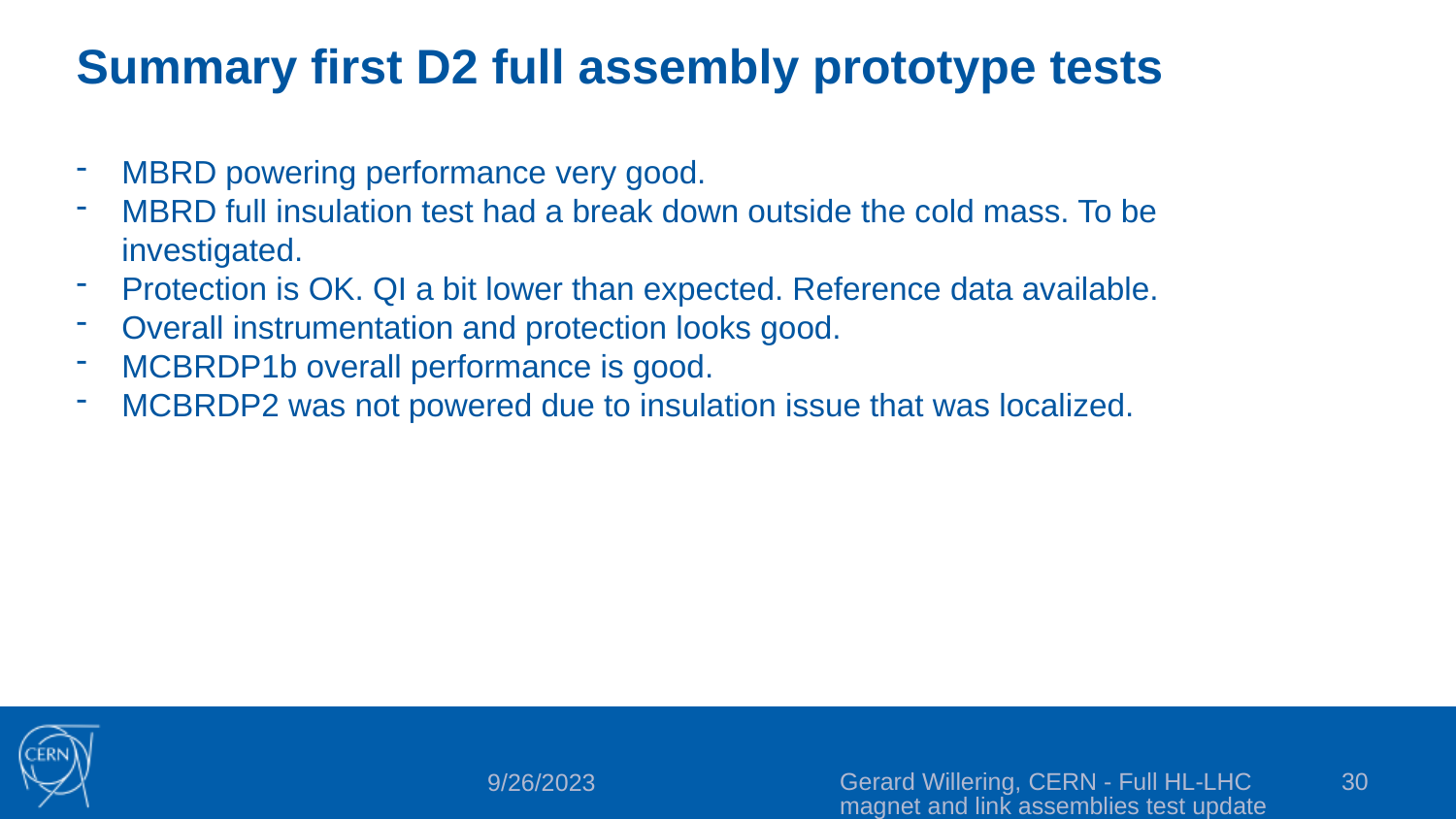

Summary first D2 full assembly prototype tests

MBRD powering performance very good.
MBRD full insulation test had a break down outside the cold mass. To be investigated.
Protection is OK. QI a bit lower than expected. Reference data available.
Overall instrumentation and protection looks good.
MCBRDP1b overall performance is good.
MCBRDP2 was not powered due to insulation issue that was localized.

Gerard Willering, CERN - Full HL-LHC magnet and link assemblies test update
30
9/26/2023